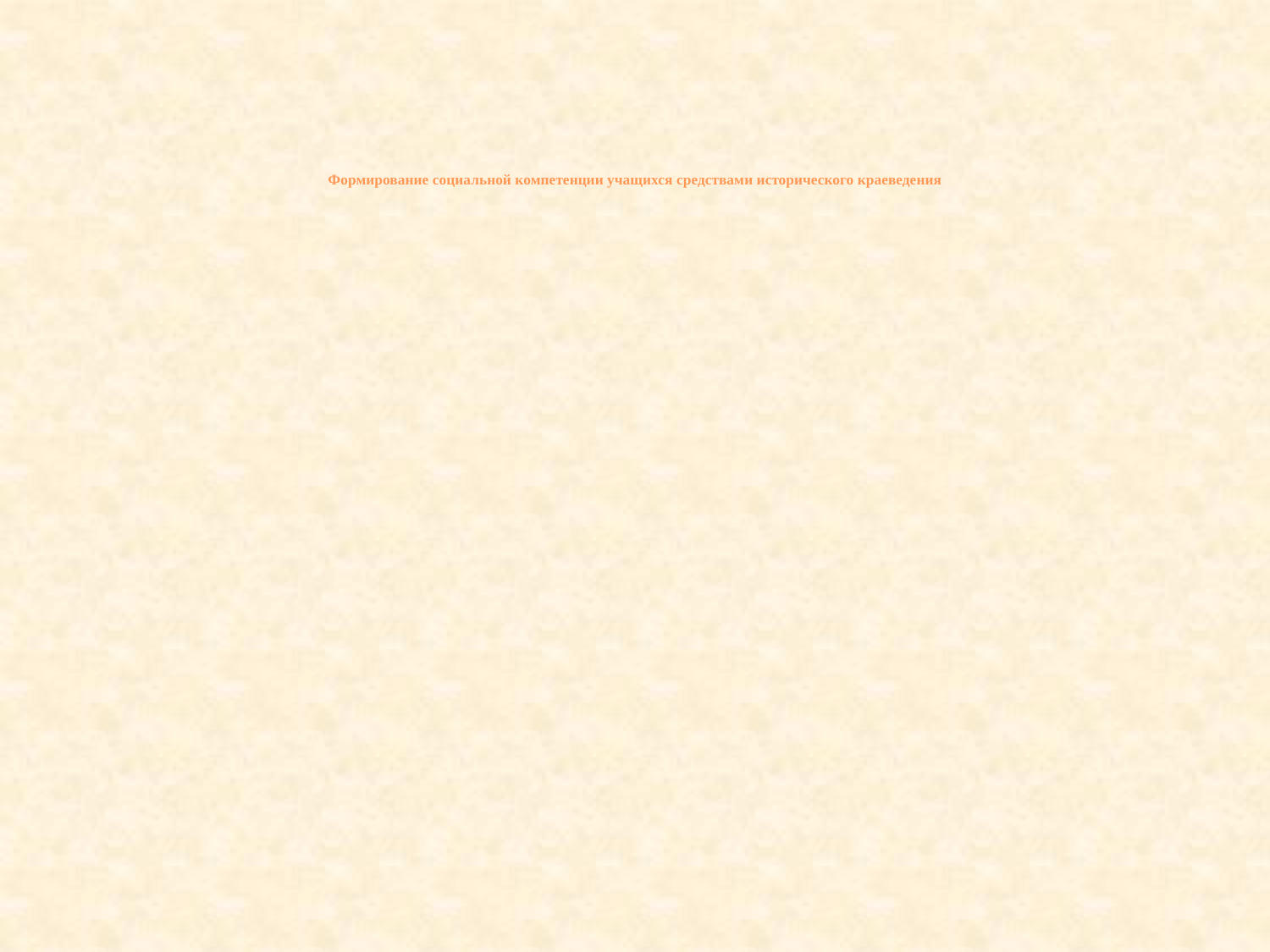

# Формирование социальной компетенции учащихся средствами исторического краеведения